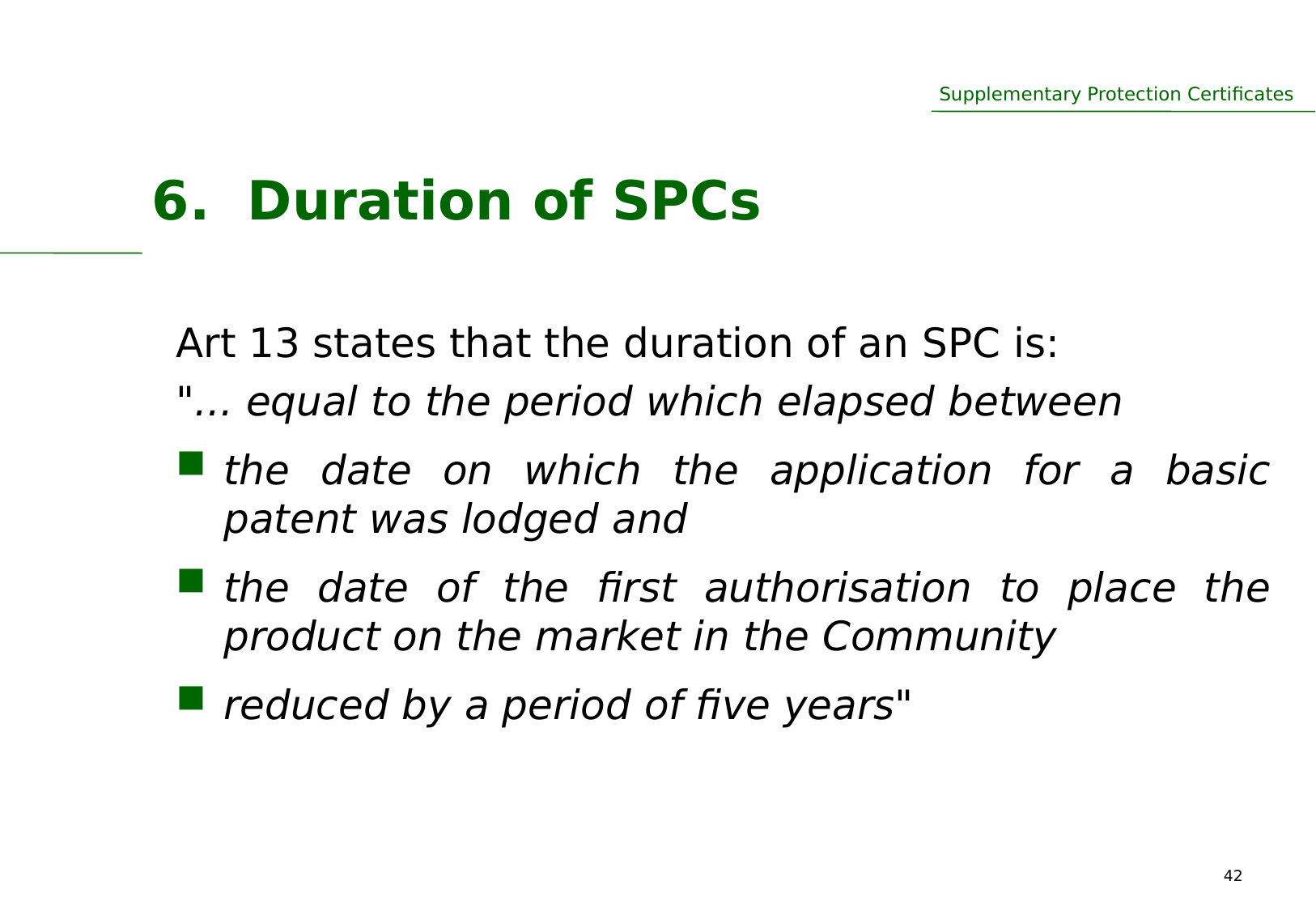

6.  Duration of SPCs
Art 13 states that the duration of an SPC is:
"... equal to the period which elapsed between
the date on which the application for a basic patent was lodged and
the date of the first authorisation to place the product on the market in the Community
reduced by a period of five years"
42